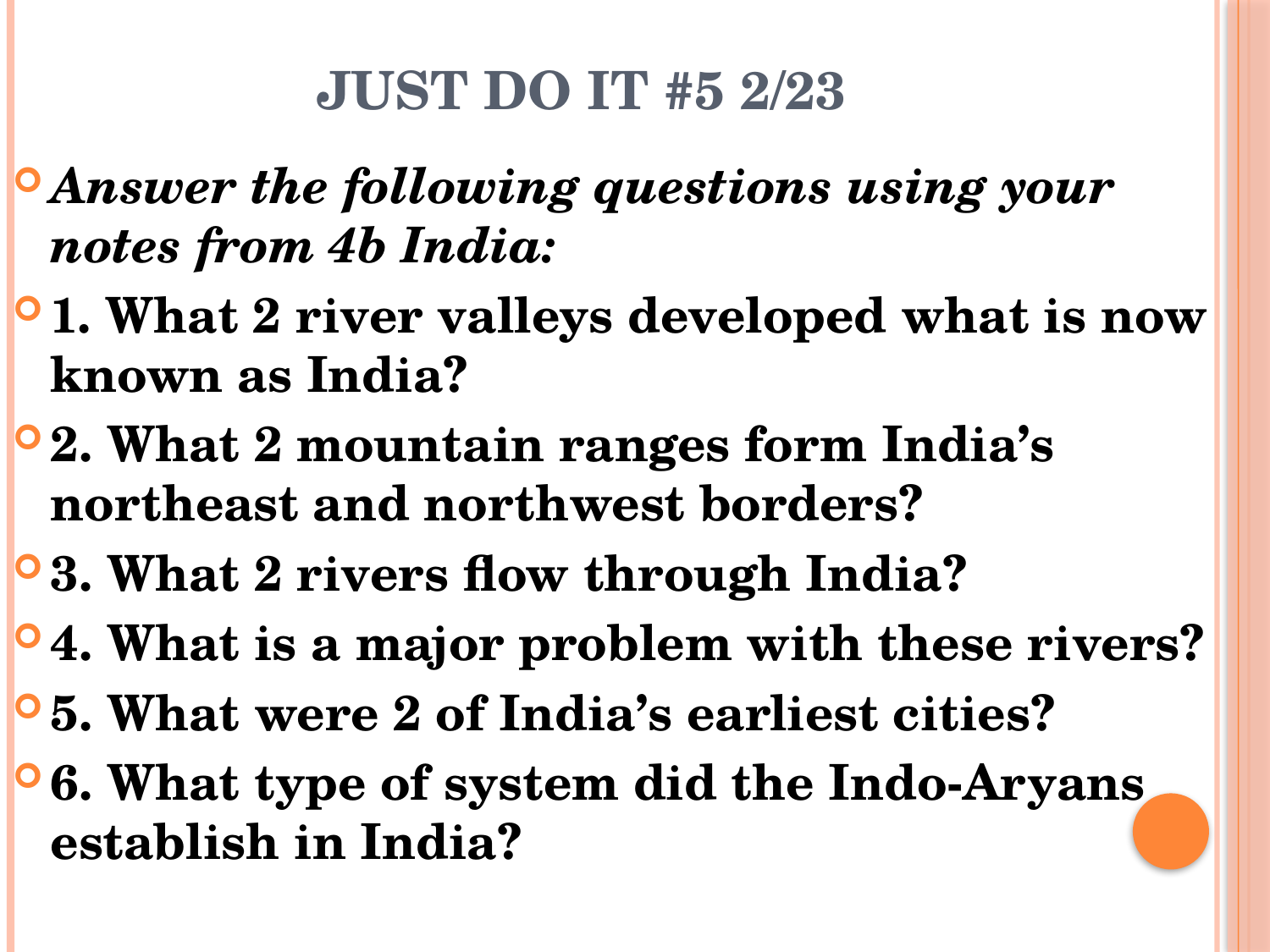

# JUST DO IT #5 2/23
Answer the following questions using your notes from 4b India:
1. What 2 river valleys developed what is now known as India?
2. What 2 mountain ranges form India’s northeast and northwest borders?
3. What 2 rivers flow through India?
4. What is a major problem with these rivers?
5. What were 2 of India’s earliest cities?
6. What type of system did the Indo-Aryans establish in India?